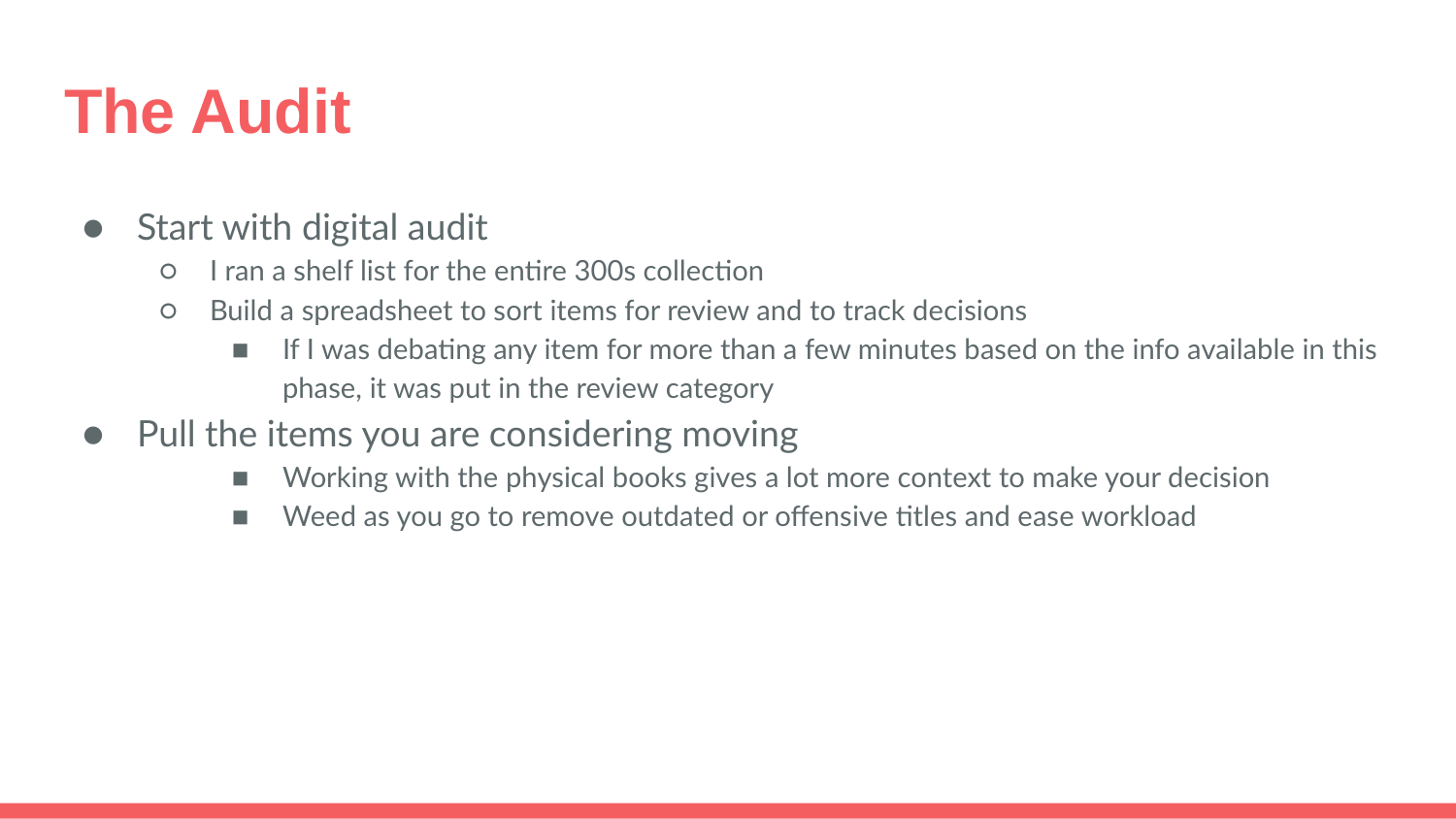

# The Audit
Start with digital audit
I ran a shelf list for the entire 300s collection
Build a spreadsheet to sort items for review and to track decisions
If I was debating any item for more than a few minutes based on the info available in this phase, it was put in the review category
Pull the items you are considering moving
Working with the physical books gives a lot more context to make your decision
Weed as you go to remove outdated or offensive titles and ease workload